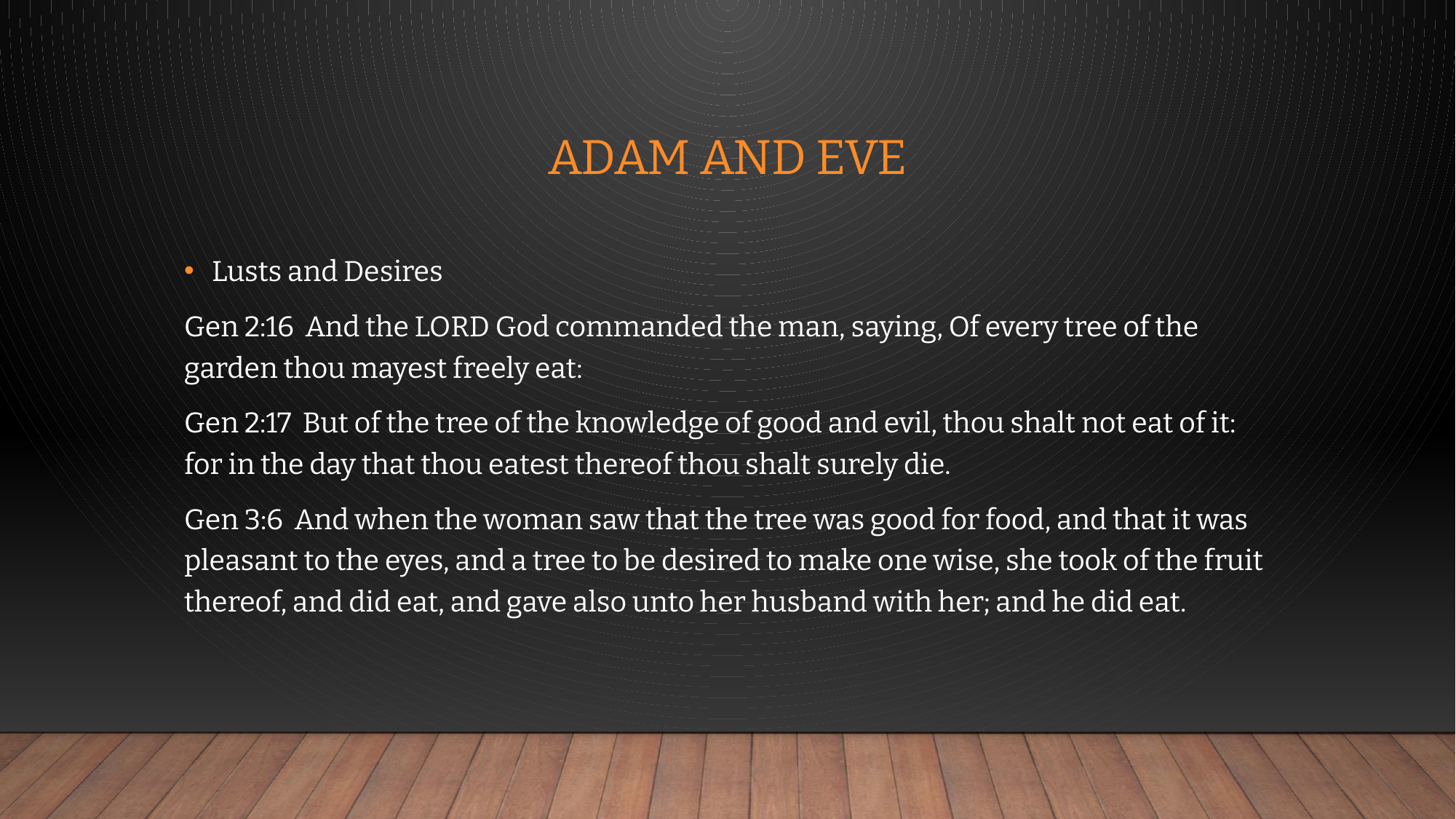

# Adam and Eve
Lusts and Desires
Gen 2:16  And the LORD God commanded the man, saying, Of every tree of the garden thou mayest freely eat:
Gen 2:17  But of the tree of the knowledge of good and evil, thou shalt not eat of it: for in the day that thou eatest thereof thou shalt surely die.
Gen 3:6  And when the woman saw that the tree was good for food, and that it was pleasant to the eyes, and a tree to be desired to make one wise, she took of the fruit thereof, and did eat, and gave also unto her husband with her; and he did eat.